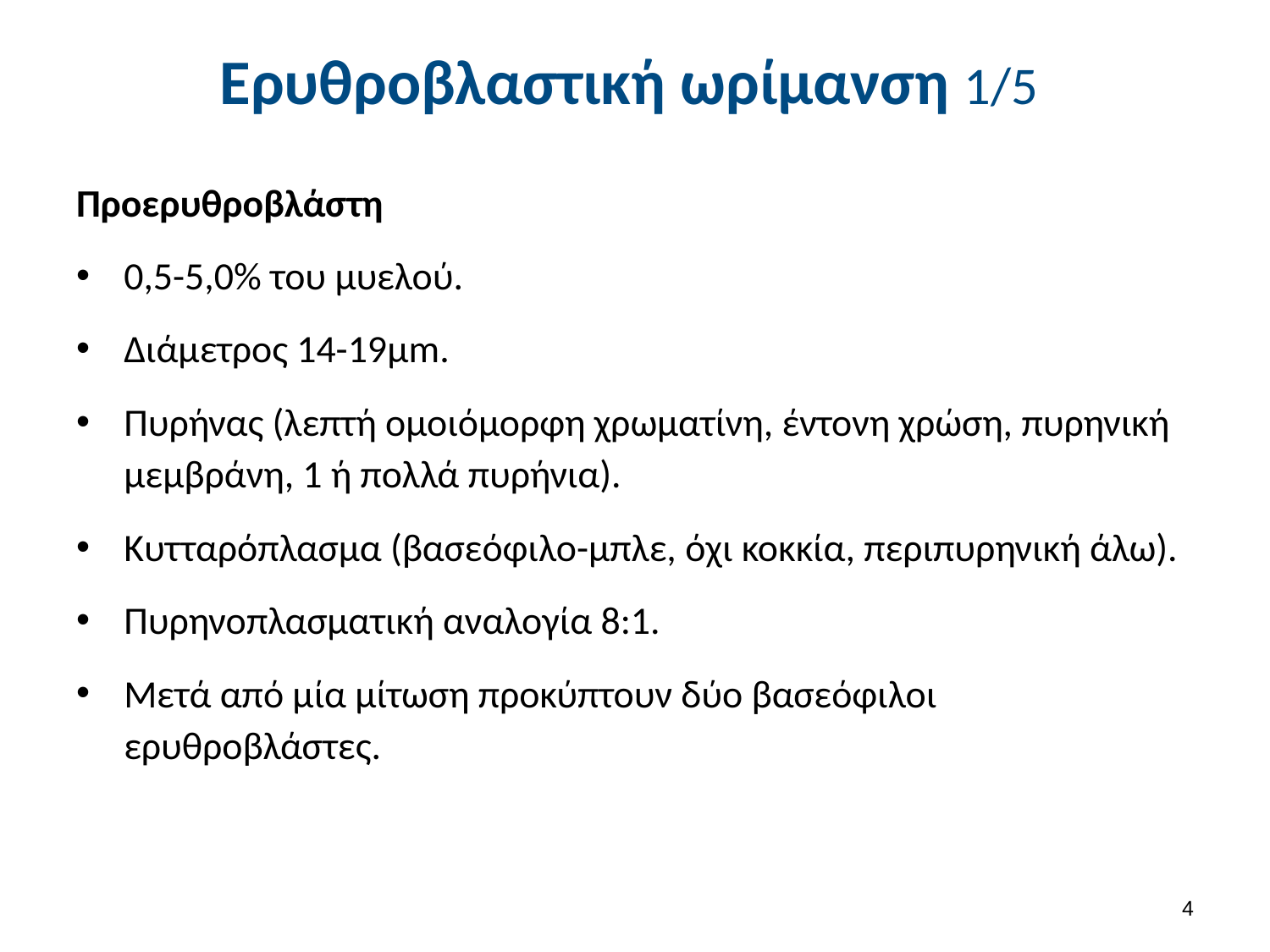

# Ερυθροβλαστική ωρίμανση 1/5
Προερυθροβλάστη
0,5-5,0% του μυελού.
Διάμετρος 14-19μm.
Πυρήνας (λεπτή ομοιόμορφη χρωματίνη, έντονη χρώση, πυρηνική μεμβράνη, 1 ή πολλά πυρήνια).
Κυτταρόπλασμα (βασεόφιλο-μπλε, όχι κοκκία, περιπυρηνική άλω).
Πυρηνοπλασματική αναλογία 8:1.
Μετά από μία μίτωση προκύπτουν δύο βασεόφιλοι ερυθροβλάστες.
4